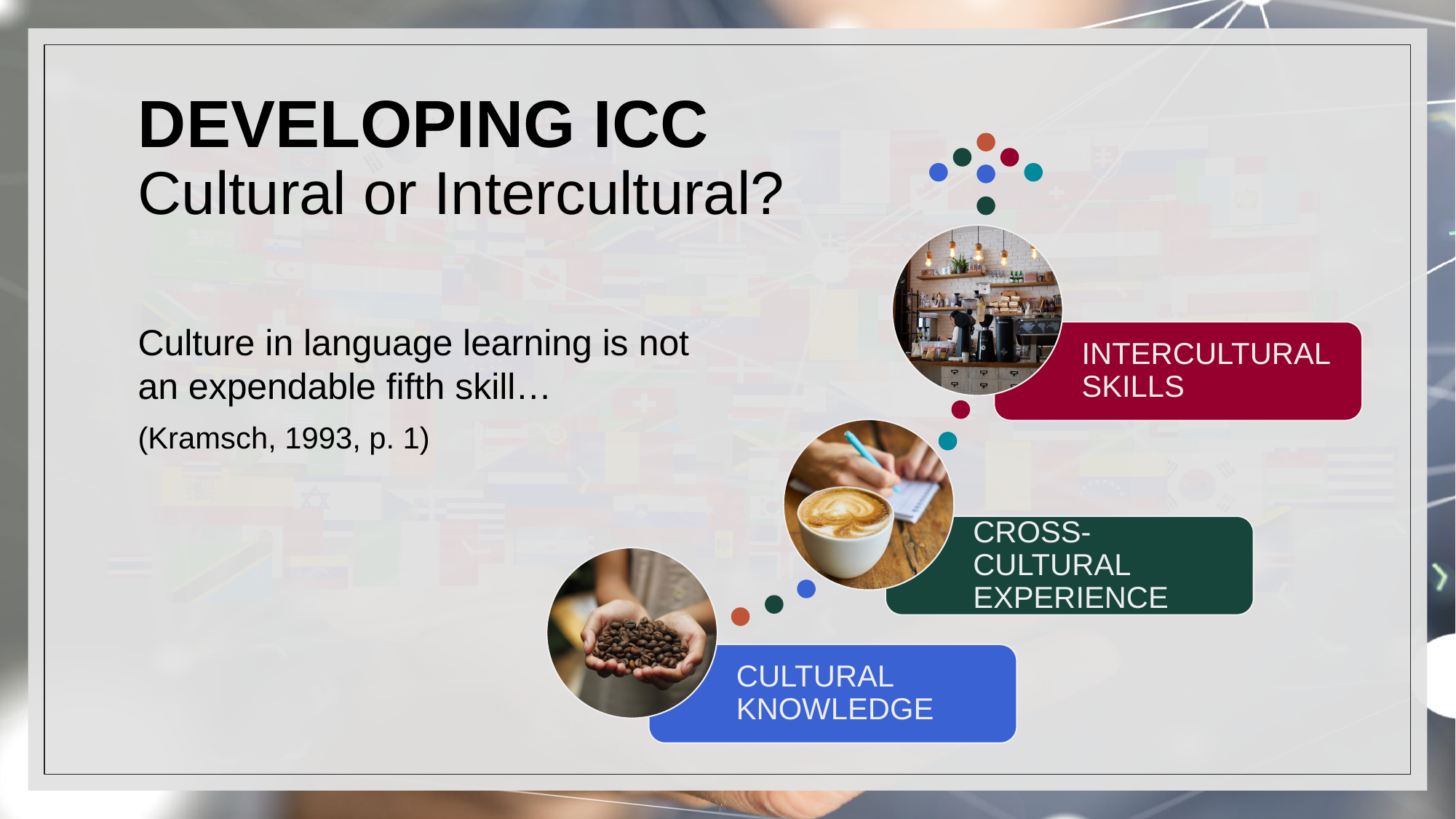

# DEVELOPING ICC Cultural or Intercultural?
CULTURAL KNOWLEDGE
CROSS-CULTURAL EXPERIENCE
INTERCULTURAL SKILLS
Culture in language learning is not
an expendable fifth skill…
(Kramsch, 1993, p. 1)